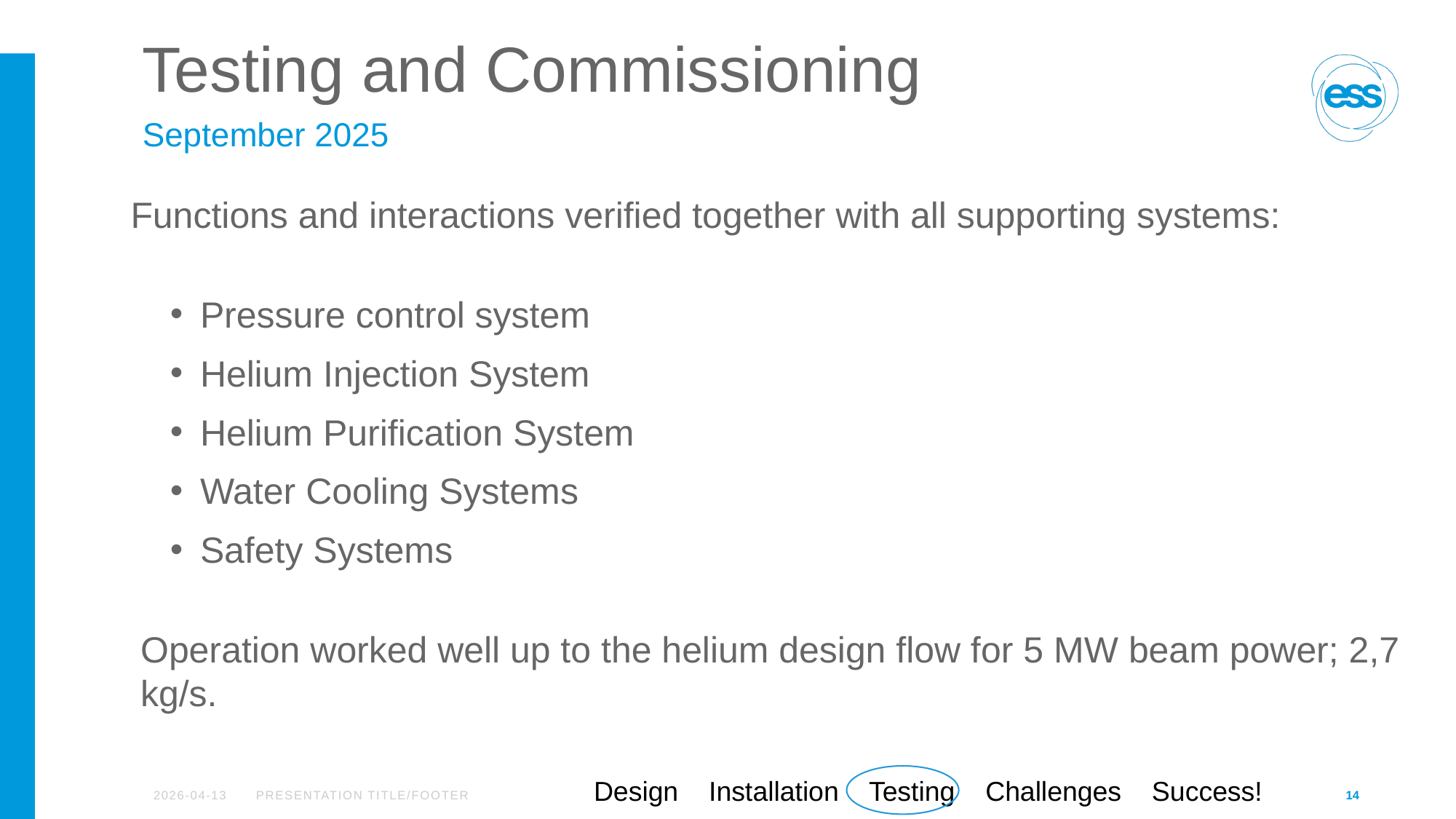

# Testing and Commissioning
September 2025
Functions and interactions verified together with all supporting systems:

Pressure control system
Helium Injection System
Helium Purification System
Water Cooling Systems
Safety Systems

Operation worked well up to the helium design flow for 5 MW beam power; 2,7 kg/s.

Design    Installation    Testing    Challenges    Success!
2026-04-13
PRESENTATION TITLE/FOOTER
14